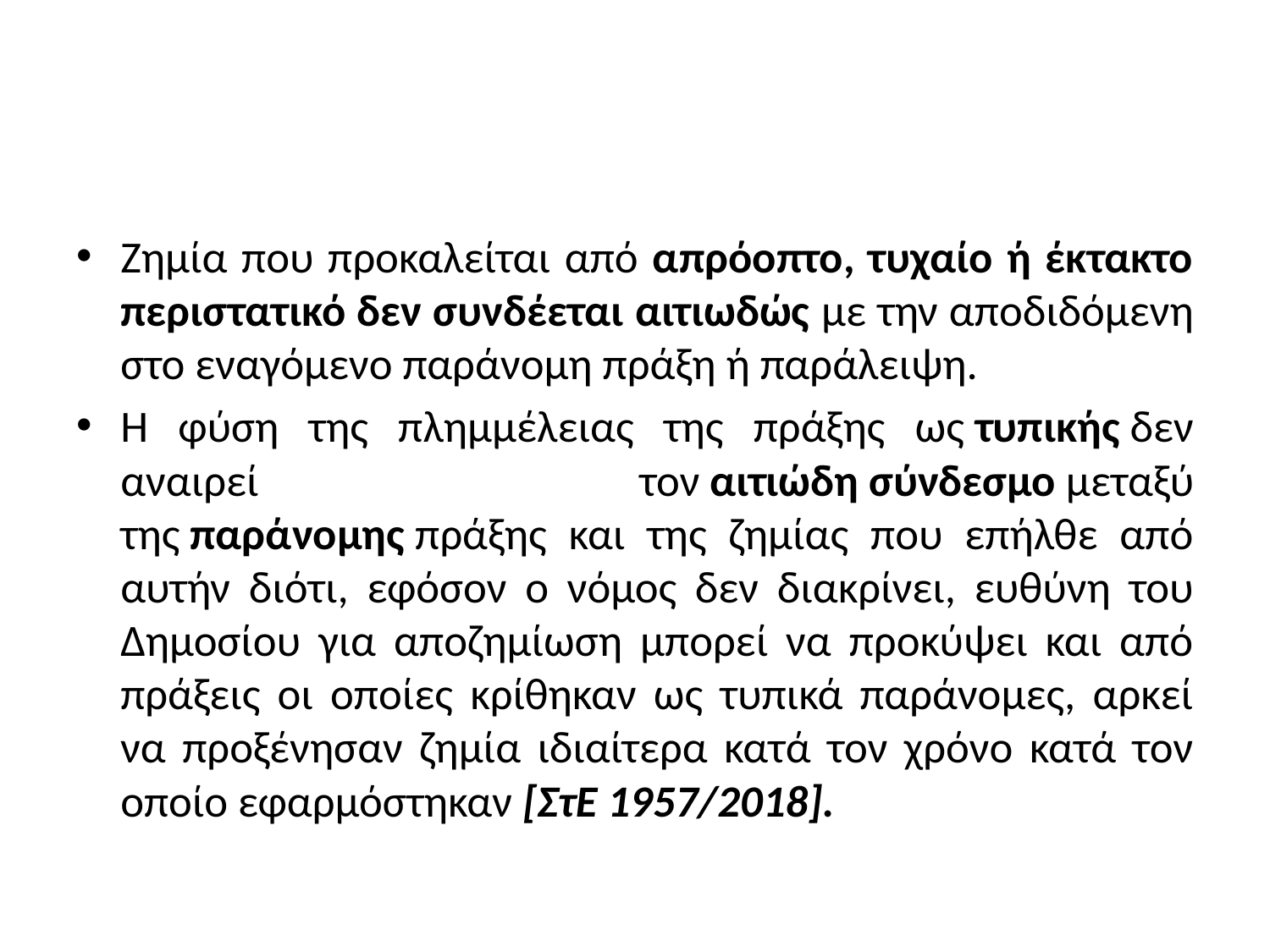

#
Ζημία που προκαλείται από απρόοπτο, τυχαίο ή έκτακτο περιστατικό δεν συνδέεται αιτιωδώς με την αποδιδόμενη στο εναγόμενο παράνομη πράξη ή παράλειψη.
Η φύση της πλημμέλειας της πράξης ως τυπικής δεν αναιρεί τον αιτιώδη σύνδεσμο μεταξύ της παράνομης πράξης και της ζημίας που επήλθε από αυτήν διότι, εφόσον ο νόμος δεν διακρίνει, ευθύνη του Δημοσίου για αποζημίωση μπορεί να προκύψει και από πράξεις οι οποίες κρίθηκαν ως τυπικά παράνομες, αρκεί να προξένησαν ζημία ιδιαίτερα κατά τον χρόνο κατά τον οποίο εφαρμόστηκαν [ΣτΕ 1957/2018].